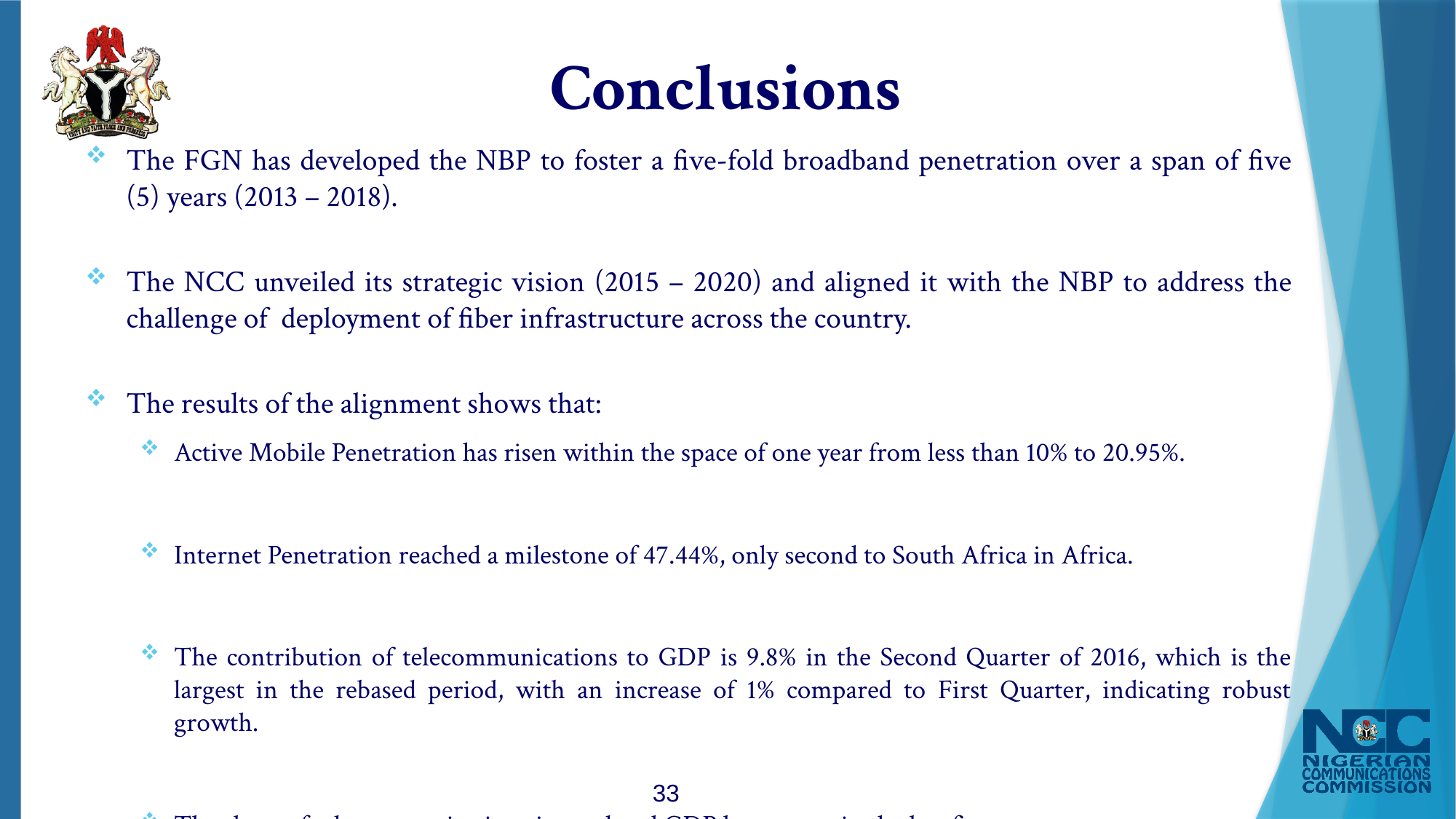

# Conclusions
The FGN has developed the NBP to foster a five-fold broadband penetration over a span of five (5) years (2013 – 2018).

The NCC unveiled its strategic vision (2015 – 2020) and aligned it with the NBP to address the challenge of  deployment of fiber infrastructure across the country.

The results of the alignment shows that:
Active Mobile Penetration has risen within the space of one year from less than 10% to 20.95%.

Internet Penetration reached a milestone of 47.44%, only second to South Africa in Africa.

The contribution of telecommunications to GDP is 9.8% in the Second Quarter of 2016, which is the largest in the rebased period, with an increase of 1% compared to First Quarter, indicating robust growth.

The share of telecommunications in total real GDP has grown in the last five quarters.

33